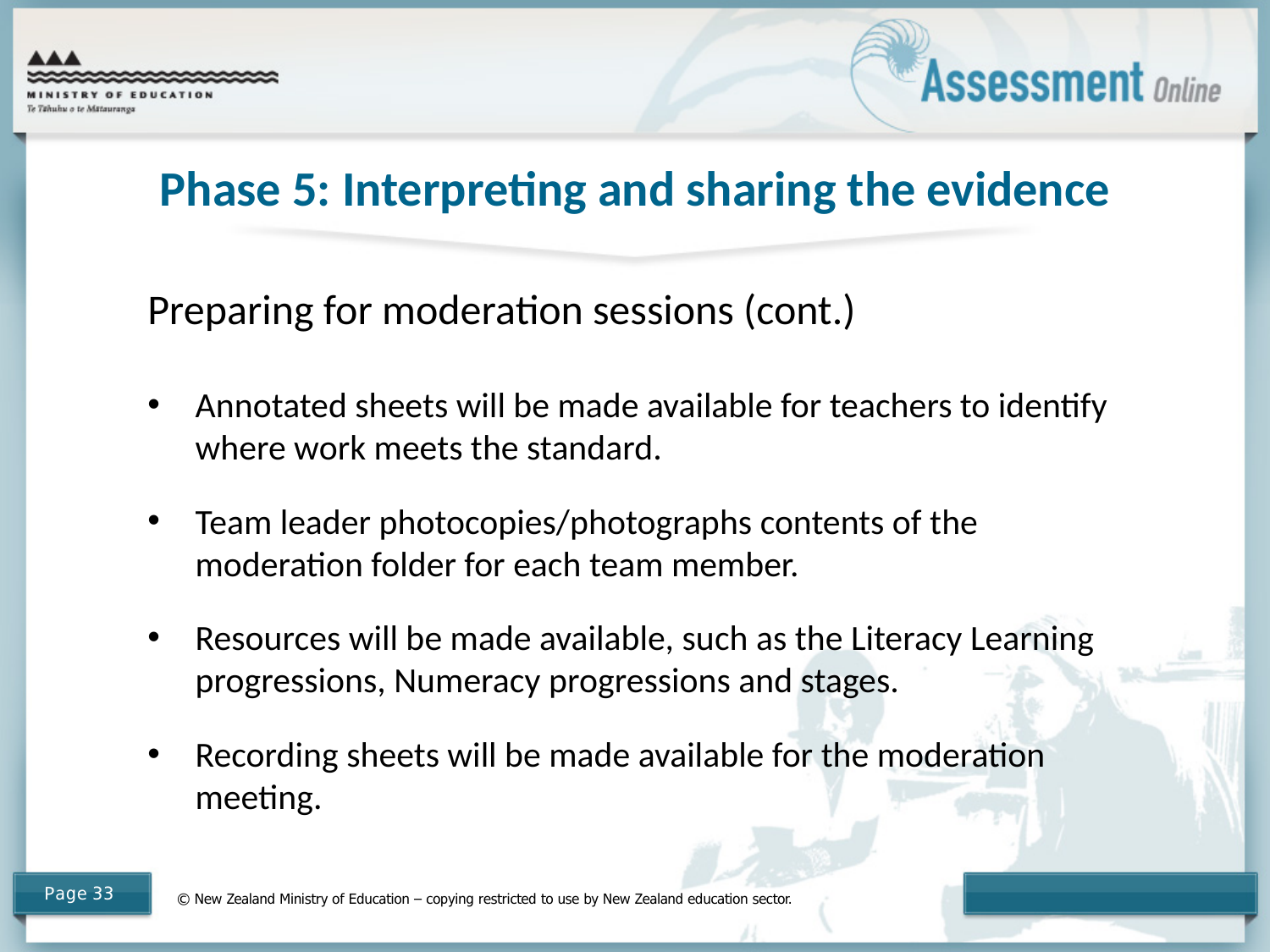

Phase 5: Interpreting and sharing the evidence
Preparing for moderation sessions (cont.)
Annotated sheets will be made available for teachers to identify where work meets the standard.

Team leader photocopies/photographs contents of the moderation folder for each team member.

Resources will be made available, such as the Literacy Learning progressions, Numeracy progressions and stages.

Recording sheets will be made available for the moderation meeting.